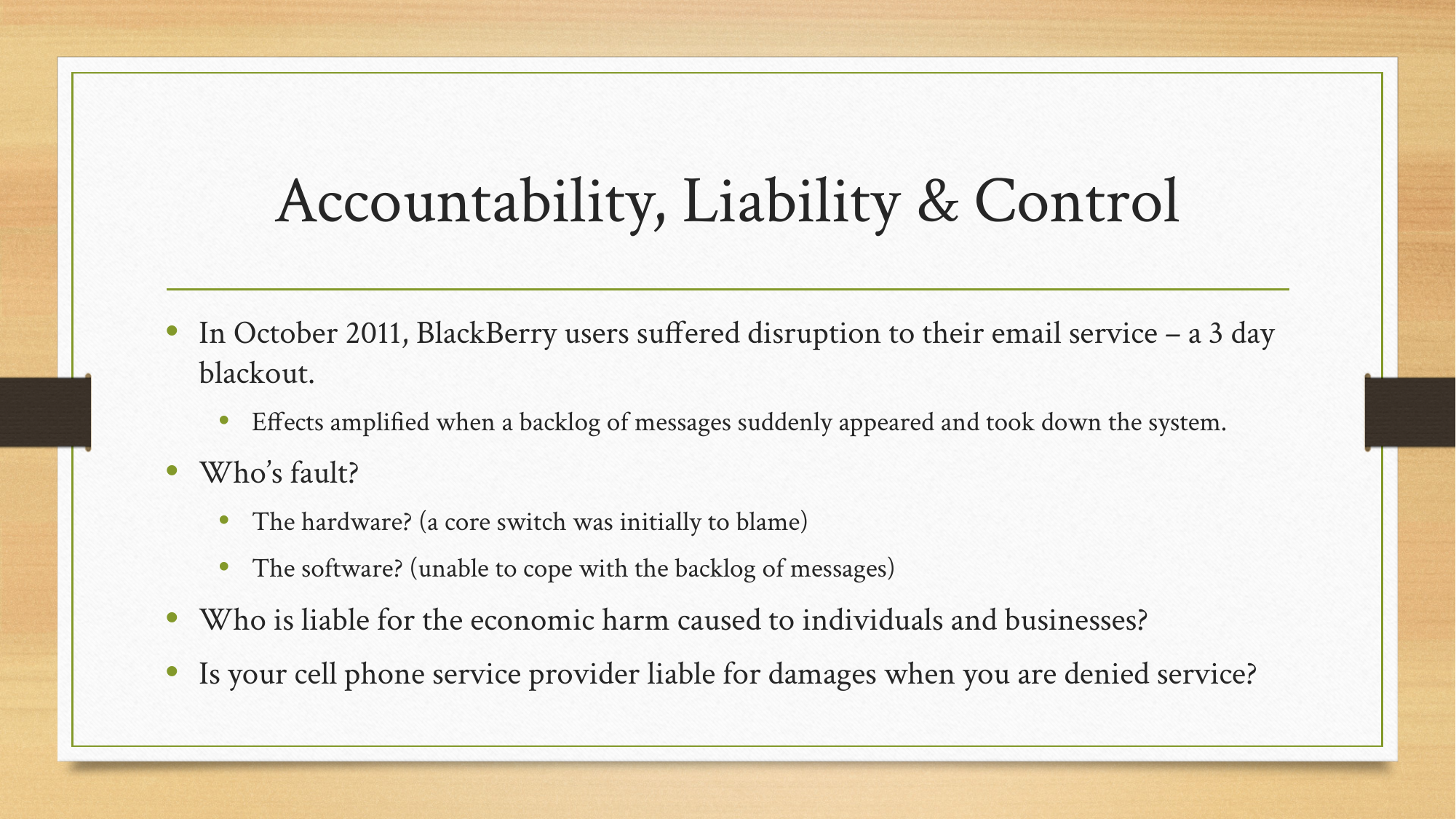

# Accountability, Liability & Control
In October 2011, BlackBerry users suffered disruption to their email service – a 3 day blackout.
Effects amplified when a backlog of messages suddenly appeared and took down the system.
Who’s fault?
The hardware? (a core switch was initially to blame)
The software? (unable to cope with the backlog of messages)
Who is liable for the economic harm caused to individuals and businesses?
Is your cell phone service provider liable for damages when you are denied service?